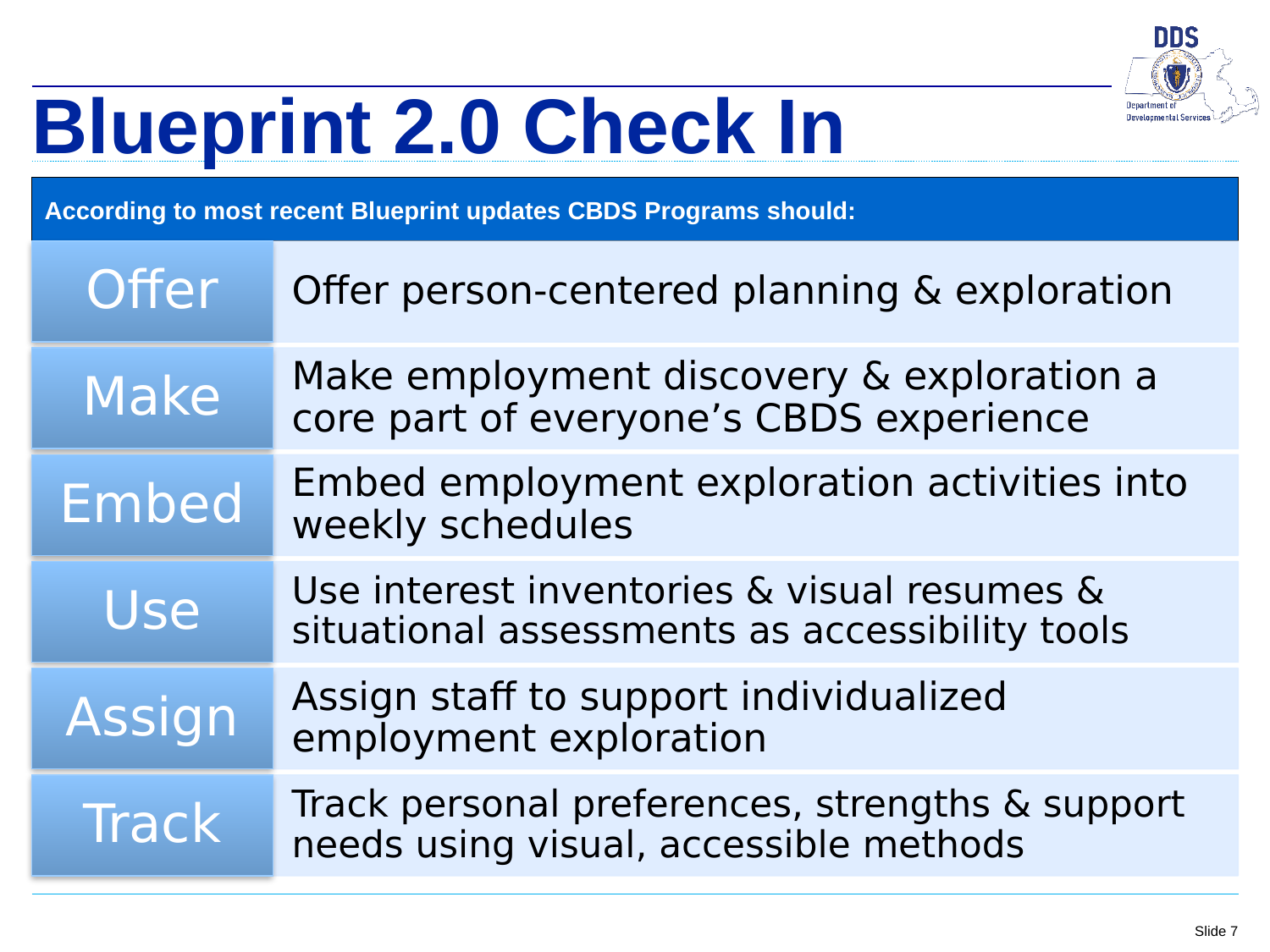

Blueprint 2.0 Check In
According to most recent Blueprint updates CBDS Programs should:
Offer person-centered planning & exploration
Offer
Make employment discovery & exploration a core part of everyone’s CBDS experience
Make
Embed employment exploration activities into weekly schedules
Embed
Use interest inventories & visual resumes & situational assessments as accessibility tools
Use
Assign staff to support individualized employment exploration
Assign
Track personal preferences, strengths & support needs using visual, accessible methods
Track